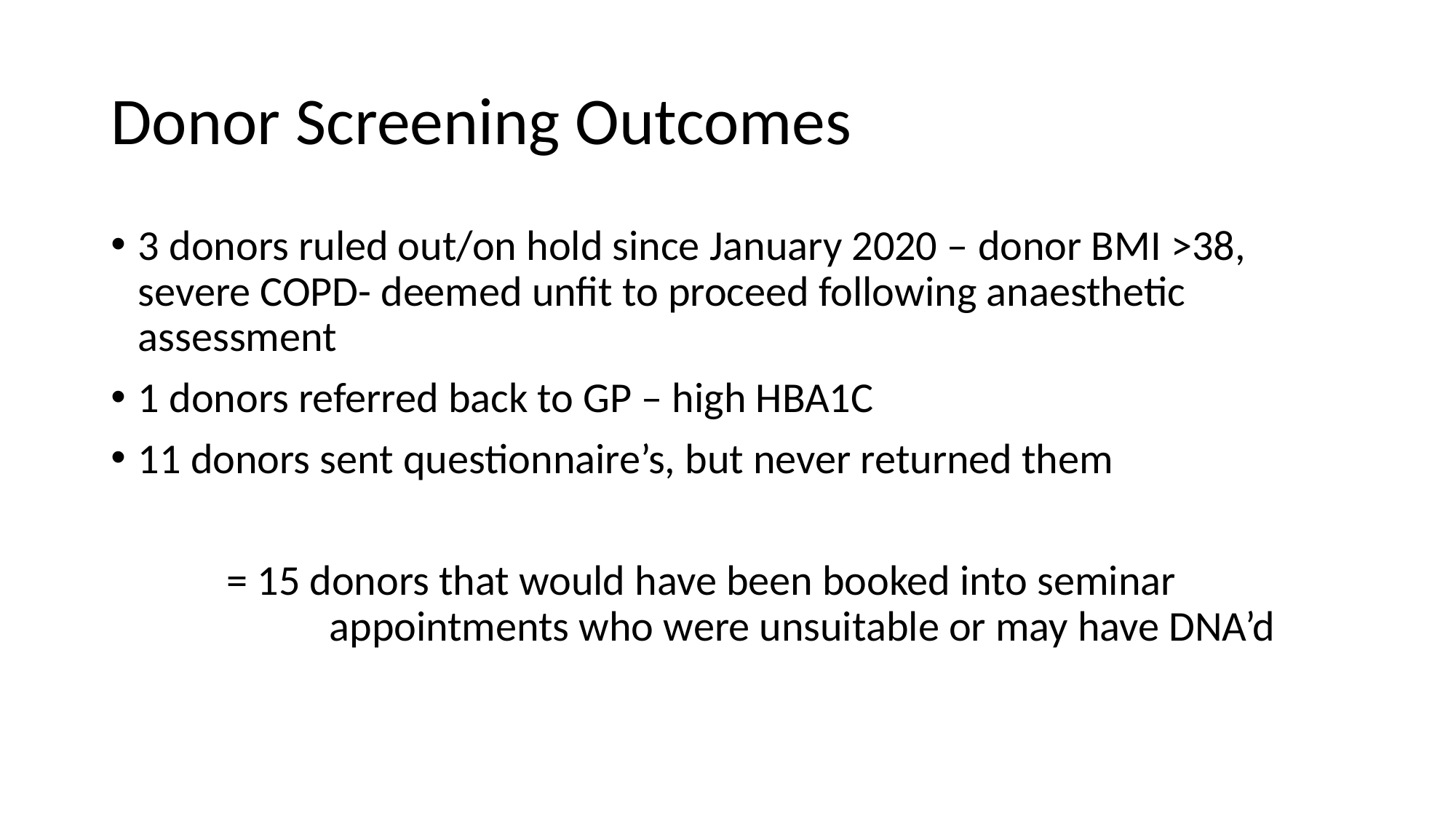

# Donor Screening Outcomes
3 donors ruled out/on hold since January 2020 – donor BMI >38, severe COPD- deemed unfit to proceed following anaesthetic assessment
1 donors referred back to GP – high HBA1C
11 donors sent questionnaire’s, but never returned them

            = 15 donors that would have been booked into seminar                              	appointments who were unsuitable or may have DNA’d